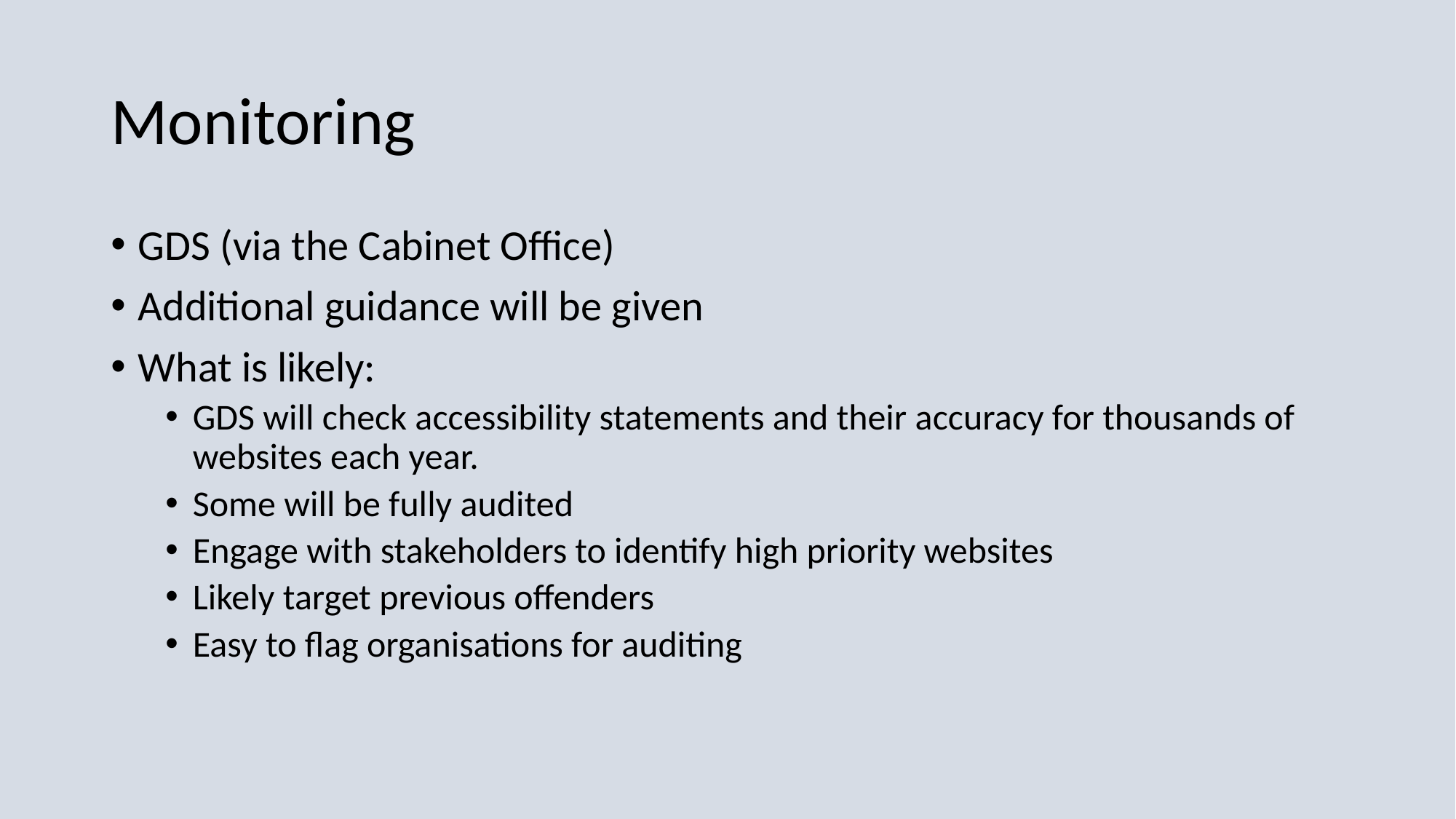

# Monitoring
GDS (via the Cabinet Office)
Additional guidance will be given
What is likely:
GDS will check accessibility statements and their accuracy for thousands of websites each year.
Some will be fully audited
Engage with stakeholders to identify high priority websites
Likely target previous offenders
Easy to flag organisations for auditing